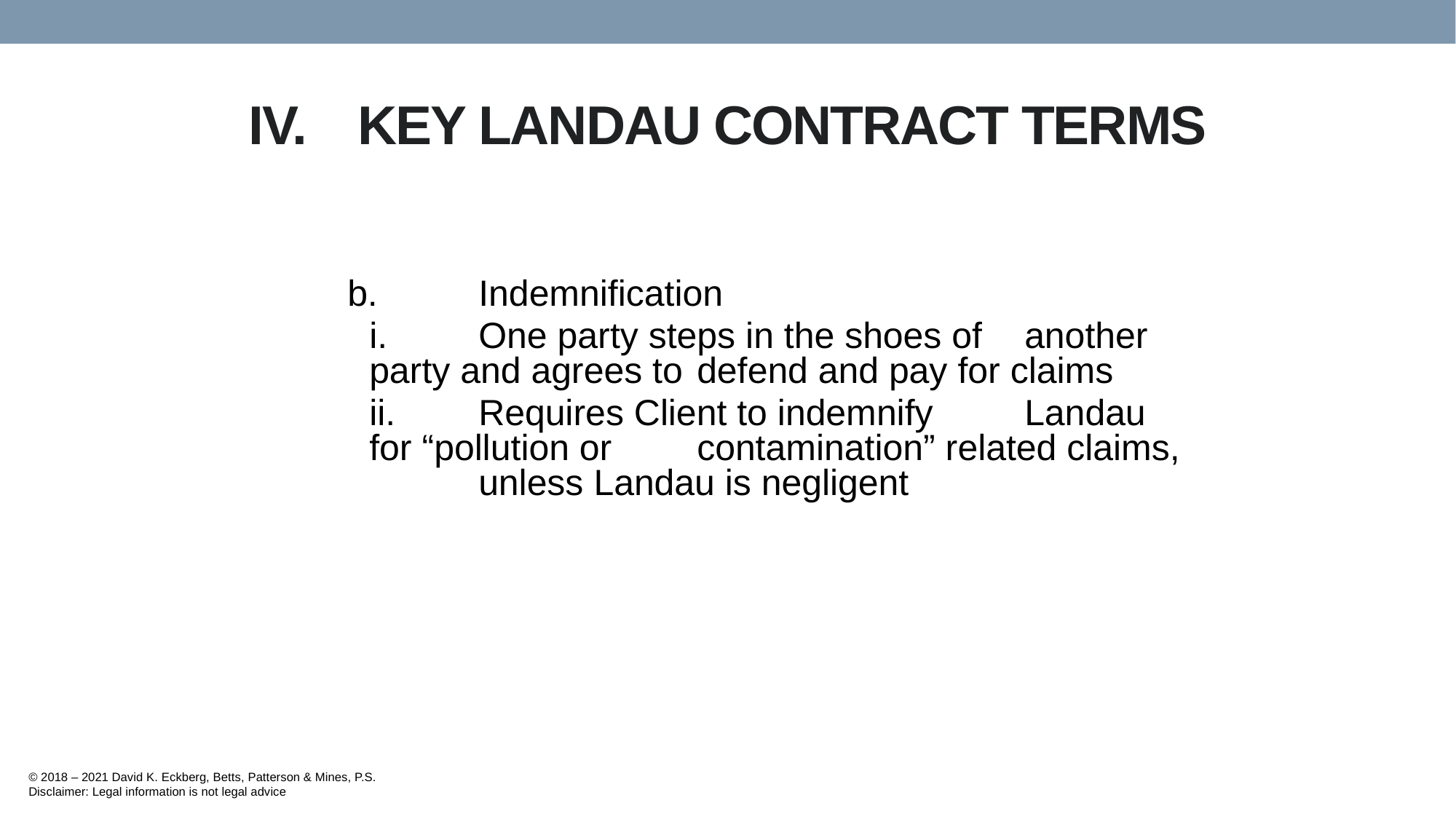

# IV.	KEY LANDAU CONTRACT TERMS
b.	Indemnification
	i.	One party steps in the shoes of 	another party and agrees to 	defend and pay for claims
	ii.	Requires Client to indemnify 	Landau for “pollution or 	contamination” related claims, 	unless Landau is negligent

© 2018 – 2021 David K. Eckberg, Betts, Patterson & Mines, P.S.
Disclaimer: Legal information is not legal advice